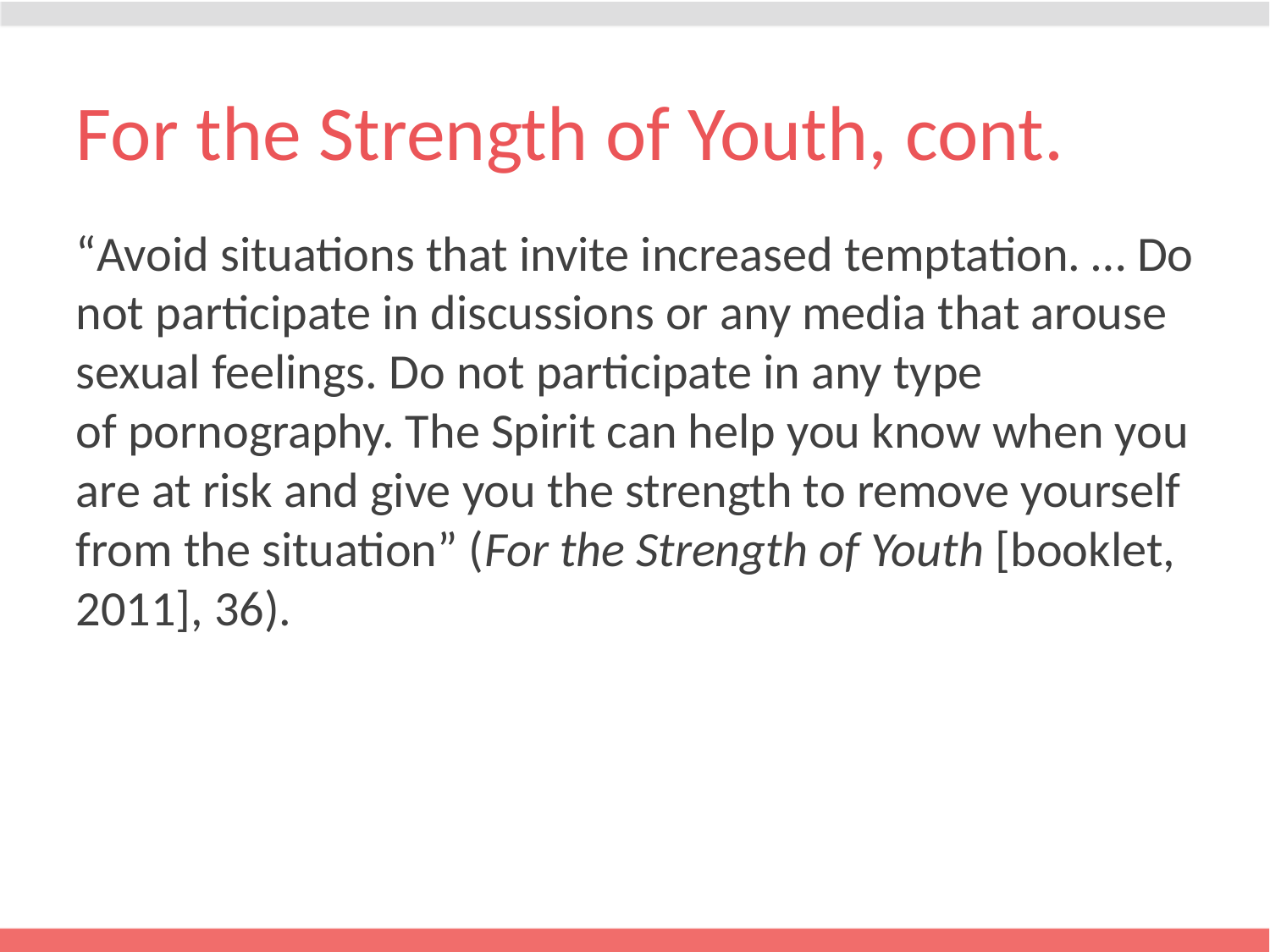

# For the Strength of Youth, cont.
“Avoid situations that invite increased temptation. … Do not participate in discussions or any media that arouse sexual feelings. Do not participate in any type of pornography. The Spirit can help you know when you are at risk and give you the strength to remove yourself from the situation” (For the Strength of Youth [booklet, 2011], 36).